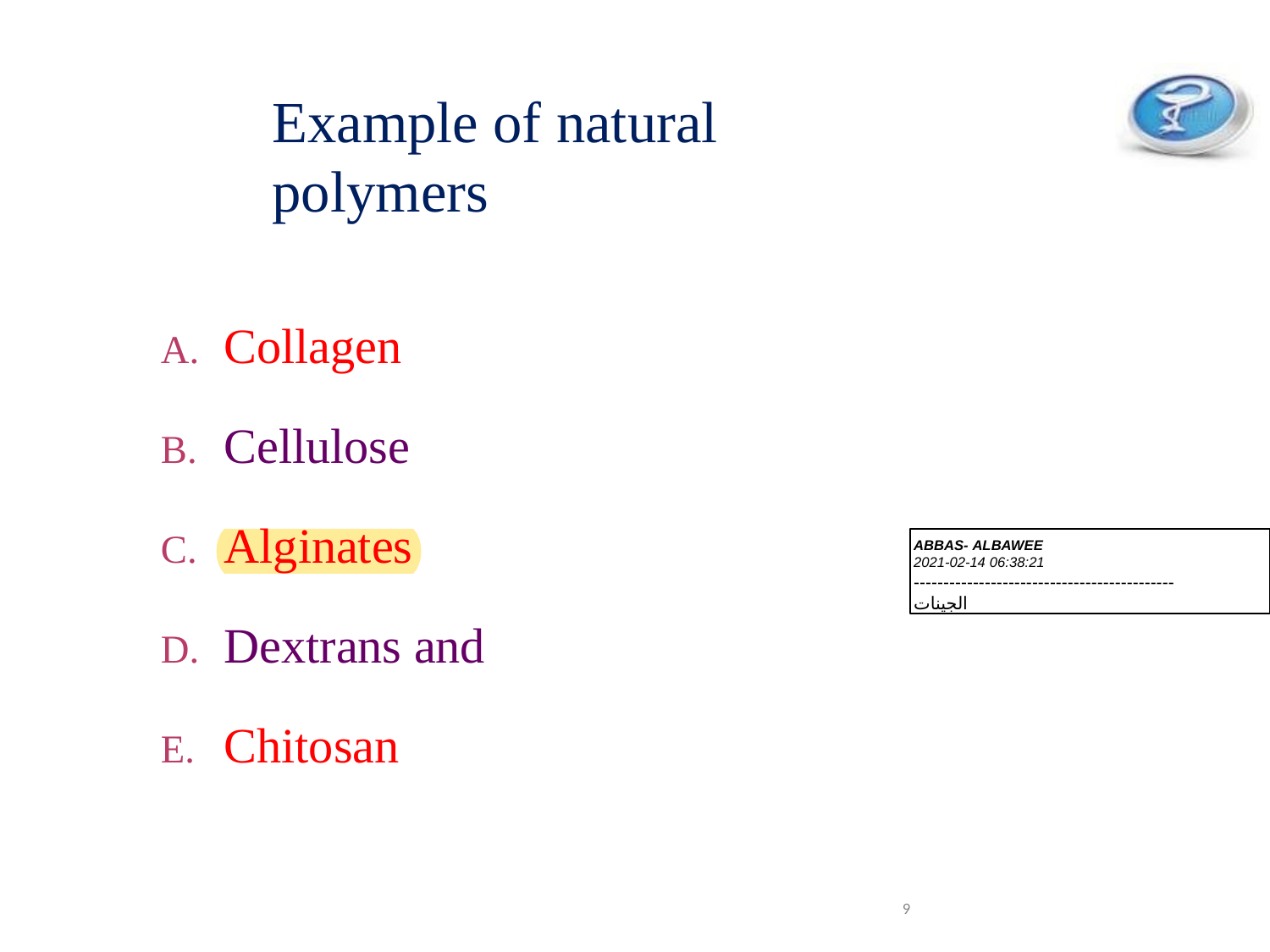

# Example of natural polymers
Collagen
Cellulose
Alginates
Dextrans and
Chitosan

ABBAS- ALBAWEE
2021-02-14 06:38:21
--------------------------------------------
الجينات
9